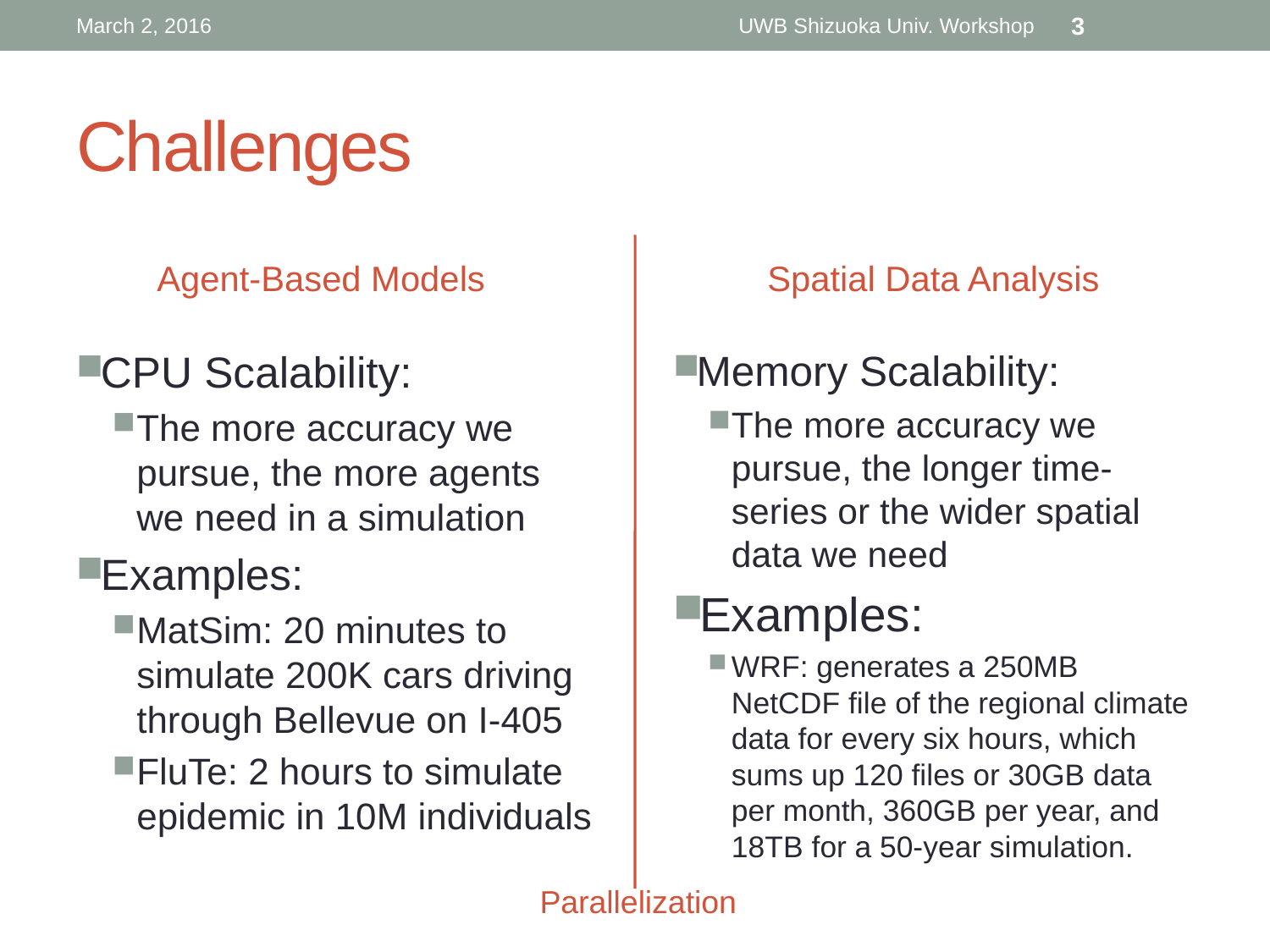

March 2, 2016
UWB Shizuoka Univ. Workshop
3
# Challenges
Agent-Based Models
Spatial Data Analysis
CPU Scalability:
The more accuracy we pursue, the more agents we need in a simulation
Examples:
MatSim: 20 minutes to simulate 200K cars driving through Bellevue on I-405
FluTe: 2 hours to simulate epidemic in 10M individuals

Memory Scalability:
The more accuracy we pursue, the longer time-series or the wider spatial data we need
Examples:
WRF: generates a 250MB NetCDF file of the regional climate data for every six hours, which sums up 120 files or 30GB data per month, 360GB per year, and 18TB for a 50-year simulation.
Parallelization